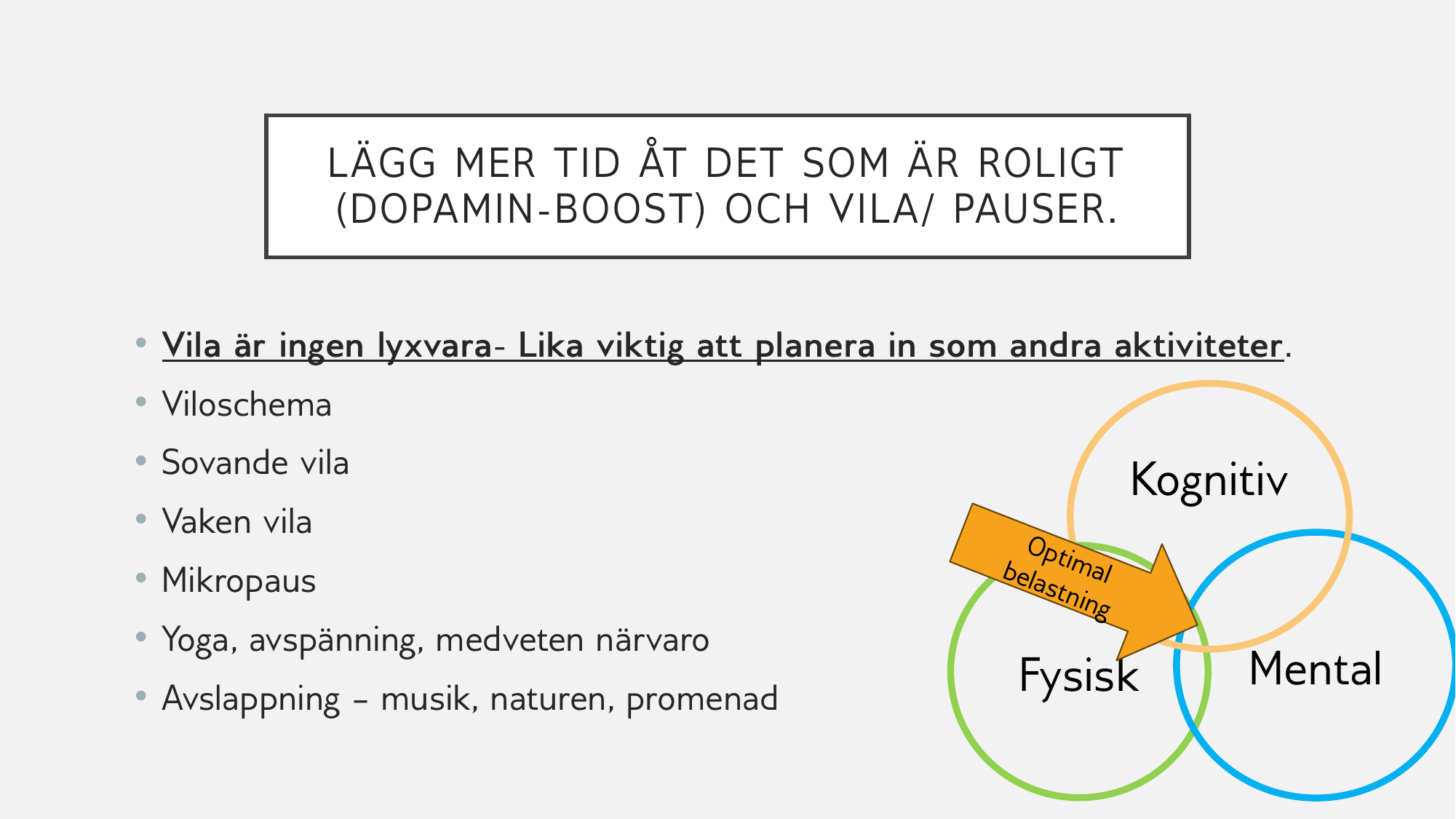

# Lägg mer tid åt det som är roligt (dopamin-boost) och vila/ pauser.
Vila är ingen lyxvara- Lika viktig att planera in som andra aktiviteter.
Viloschema
Sovande vila
Vaken vila
Mikropaus
Yoga, avspänning, medveten närvaro
Avslappning – musik, naturen, promenad
Kognitiv

Optimal belastning
Mental
Fysisk